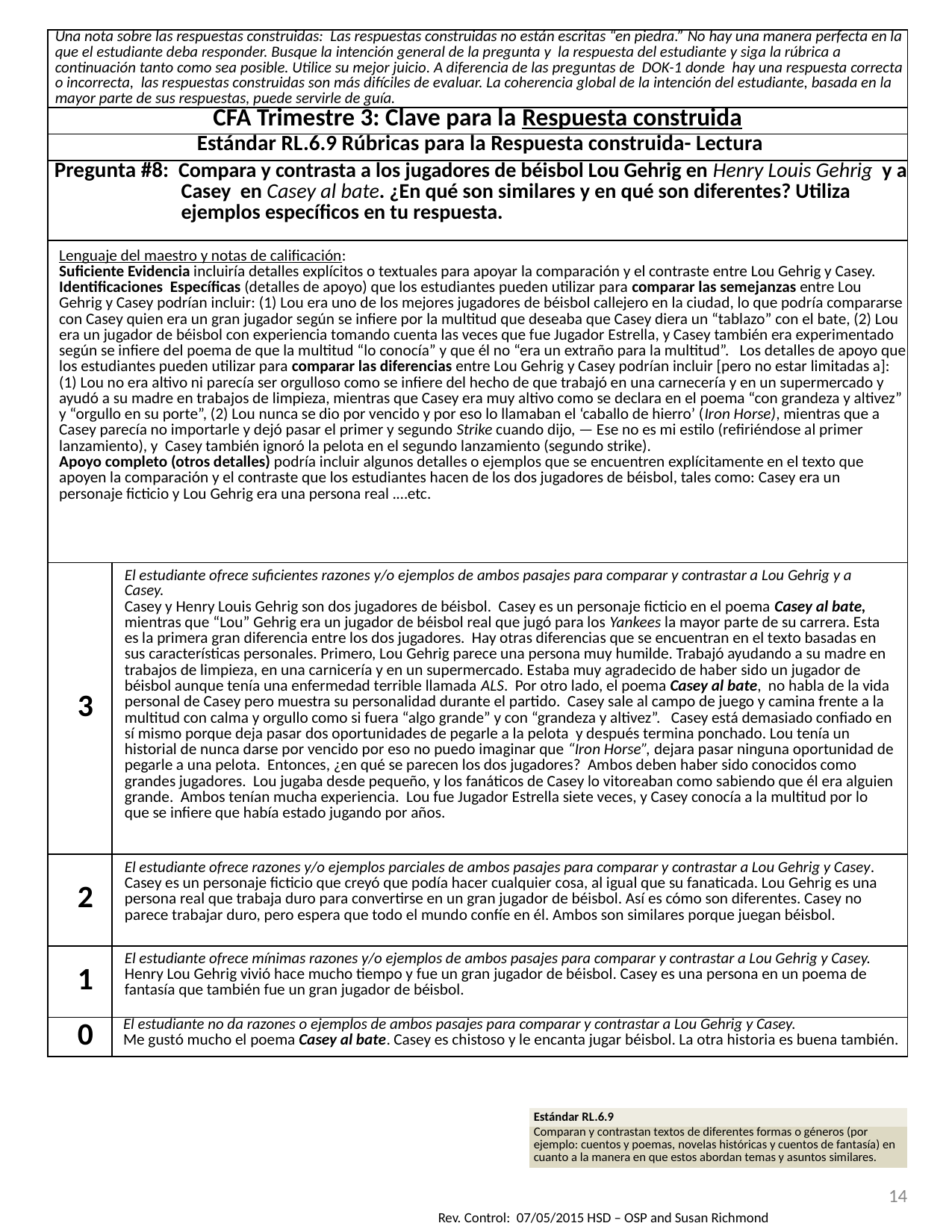

| Una nota sobre las respuestas construidas: Las respuestas construidas no están escritas “en piedra.” No hay una manera perfecta en la que el estudiante deba responder. Busque la intención general de la pregunta y la respuesta del estudiante y siga la rúbrica a continuación tanto como sea posible. Utilice su mejor juicio. A diferencia de las preguntas de DOK-1 donde hay una respuesta correcta o incorrecta, las respuestas construidas son más difíciles de evaluar. La coherencia global de la intención del estudiante, basada en la mayor parte de sus respuestas, puede servirle de guía. |  |
| --- | --- |
| CFA Trimestre 3: Clave para la Respuesta construida |  |
| Estándar RL.6.9 Rúbricas para la Respuesta construida- Lectura |  |
| Pregunta #8: Compara y contrasta a los jugadores de béisbol Lou Gehrig en Henry Louis Gehrig y a Casey en Casey al bate. ¿En qué son similares y en qué son diferentes? Utiliza ejemplos específicos en tu respuesta. |  |
| Lenguaje del maestro y notas de calificación: Suficiente Evidencia incluiría detalles explícitos o textuales para apoyar la comparación y el contraste entre Lou Gehrig y Casey. Identificaciones Específicas (detalles de apoyo) que los estudiantes pueden utilizar para comparar las semejanzas entre Lou Gehrig y Casey podrían incluir: (1) Lou era uno de los mejores jugadores de béisbol callejero en la ciudad, lo que podría compararse con Casey quien era un gran jugador según se infiere por la multitud que deseaba que Casey diera un “tablazo” con el bate, (2) Lou era un jugador de béisbol con experiencia tomando cuenta las veces que fue Jugador Estrella, y Casey también era experimentado según se infiere del poema de que la multitud “lo conocía” y que él no “era un extraño para la multitud”. Los detalles de apoyo que los estudiantes pueden utilizar para comparar las diferencias entre Lou Gehrig y Casey podrían incluir [pero no estar limitadas a]: (1) Lou no era altivo ni parecía ser orgulloso como se infiere del hecho de que trabajó en una carnecería y en un supermercado y ayudó a su madre en trabajos de limpieza, mientras que Casey era muy altivo como se declara en el poema “con grandeza y altivez” y “orgullo en su porte”, (2) Lou nunca se dio por vencido y por eso lo llamaban el ‘caballo de hierro’ (Iron Horse), mientras que a Casey parecía no importarle y dejó pasar el primer y segundo Strike cuando dijo, — Ese no es mi estilo (refiriéndose al primer lanzamiento), y Casey también ignoró la pelota en el segundo lanzamiento (segundo strike). Apoyo completo (otros detalles) podría incluir algunos detalles o ejemplos que se encuentren explícitamente en el texto que apoyen la comparación y el contraste que los estudiantes hacen de los dos jugadores de béisbol, tales como: Casey era un personaje ficticio y Lou Gehrig era una persona real .…etc. |  |
| 3 | El estudiante ofrece suficientes razones y/o ejemplos de ambos pasajes para comparar y contrastar a Lou Gehrig y a Casey. Casey y Henry Louis Gehrig son dos jugadores de béisbol. Casey es un personaje ficticio en el poema Casey al bate, mientras que “Lou” Gehrig era un jugador de béisbol real que jugó para los Yankees la mayor parte de su carrera. Esta es la primera gran diferencia entre los dos jugadores. Hay otras diferencias que se encuentran en el texto basadas en sus características personales. Primero, Lou Gehrig parece una persona muy humilde. Trabajó ayudando a su madre en trabajos de limpieza, en una carnicería y en un supermercado. Estaba muy agradecido de haber sido un jugador de béisbol aunque tenía una enfermedad terrible llamada ALS. Por otro lado, el poema Casey al bate, no habla de la vida personal de Casey pero muestra su personalidad durante el partido. Casey sale al campo de juego y camina frente a la multitud con calma y orgullo como si fuera “algo grande” y con “grandeza y altivez”. Casey está demasiado confiado en sí mismo porque deja pasar dos oportunidades de pegarle a la pelota y después termina ponchado. Lou tenía un historial de nunca darse por vencido por eso no puedo imaginar que “Iron Horse”, dejara pasar ninguna oportunidad de pegarle a una pelota. Entonces, ¿en qué se parecen los dos jugadores? Ambos deben haber sido conocidos como grandes jugadores. Lou jugaba desde pequeño, y los fanáticos de Casey lo vitoreaban como sabiendo que él era alguien grande. Ambos tenían mucha experiencia. Lou fue Jugador Estrella siete veces, y Casey conocía a la multitud por lo que se infiere que había estado jugando por años. |
| 2 | El estudiante ofrece razones y/o ejemplos parciales de ambos pasajes para comparar y contrastar a Lou Gehrig y Casey. Casey es un personaje ficticio que creyó que podía hacer cualquier cosa, al igual que su fanaticada. Lou Gehrig es una persona real que trabaja duro para convertirse en un gran jugador de béisbol. Así es cómo son diferentes. Casey no parece trabajar duro, pero espera que todo el mundo confíe en él. Ambos son similares porque juegan béisbol. |
| 1 | El estudiante ofrece mínimas razones y/o ejemplos de ambos pasajes para comparar y contrastar a Lou Gehrig y Casey. Henry Lou Gehrig vivió hace mucho tiempo y fue un gran jugador de béisbol. Casey es una persona en un poema de fantasía que también fue un gran jugador de béisbol. |
| 0 | El estudiante no da razones o ejemplos de ambos pasajes para comparar y contrastar a Lou Gehrig y Casey. Me gustó mucho el poema Casey al bate. Casey es chistoso y le encanta jugar béisbol. La otra historia es buena también. |
| Estándar RL.6.9 |
| --- |
| Comparan y contrastan textos de diferentes formas o géneros (por ejemplo: cuentos y poemas, novelas históricas y cuentos de fantasía) en cuanto a la manera en que estos abordan temas y asuntos similares. |
14